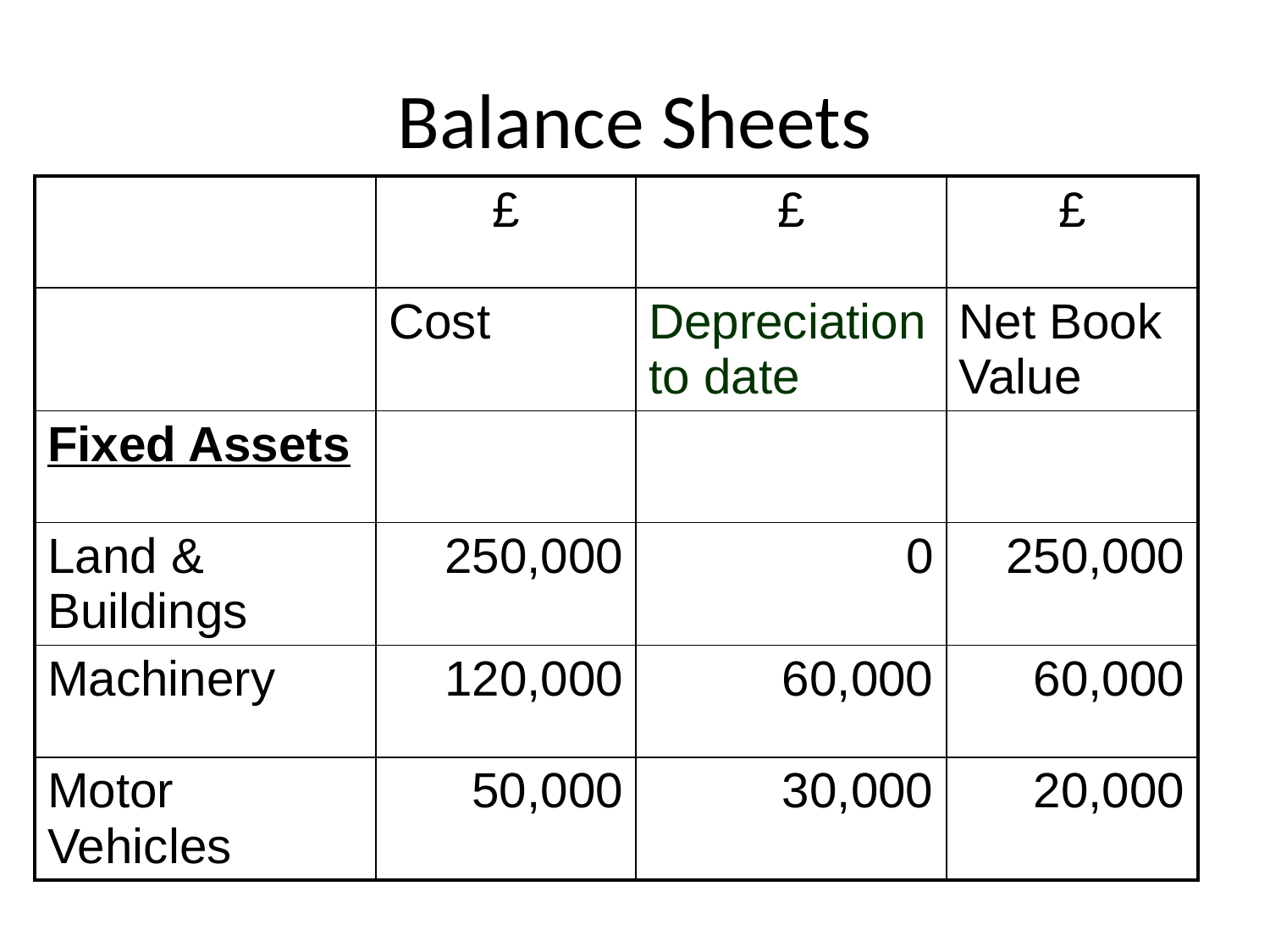

# Balance Sheets
|  | £ | £ | £ |
| --- | --- | --- | --- |
|  | Cost | Depreciation to date | Net Book Value |
| Fixed Assets |  |  |  |
| Land & Buildings | 250,000 | 0 | 250,000 |
| Machinery | 120,000 | 60,000 | 60,000 |
| Motor Vehicles | 50,000 | 30,000 | 20,000 |